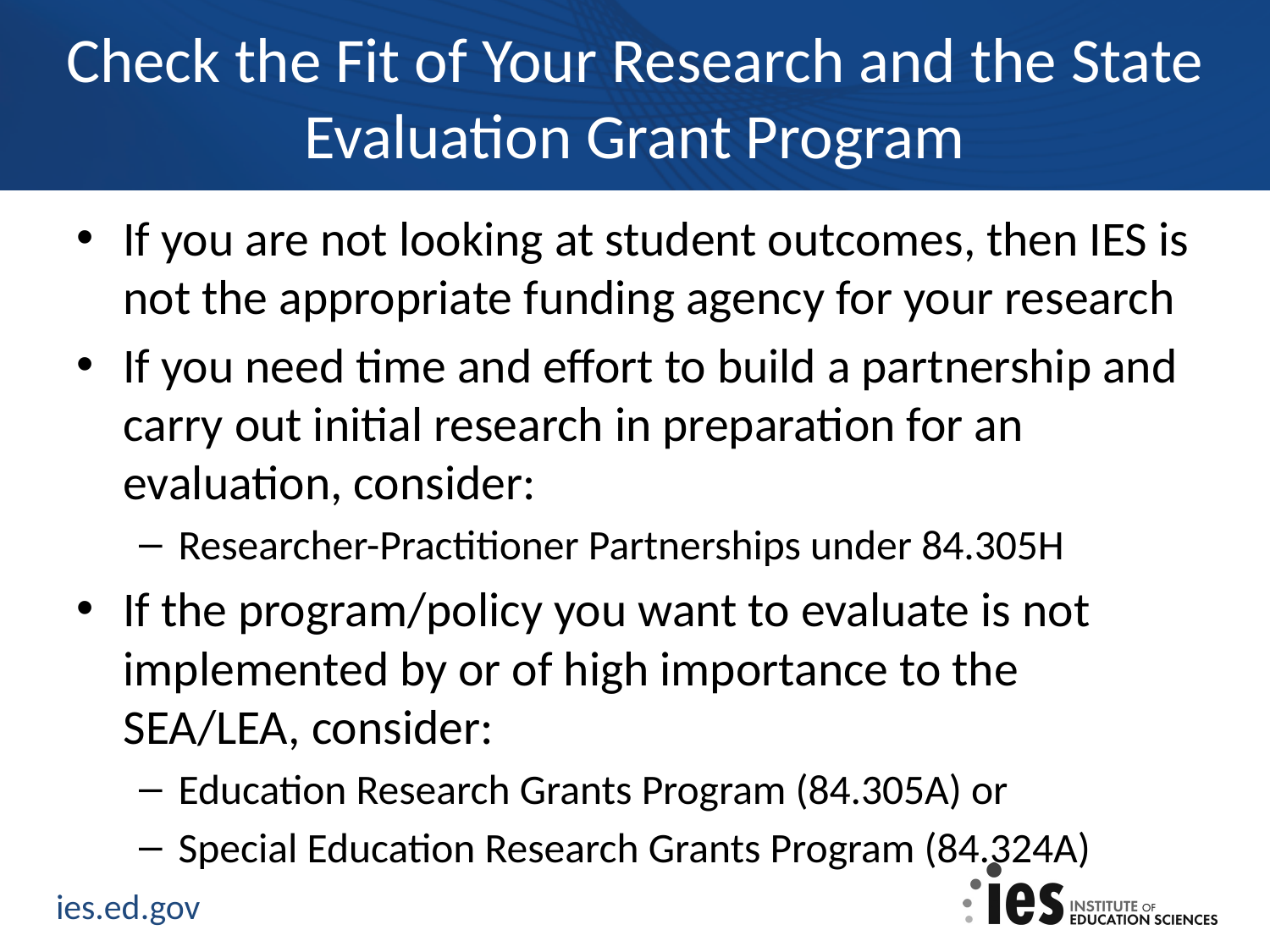

# Check the Fit of Your Research and the State Evaluation Grant Program
If you are not looking at student outcomes, then IES is not the appropriate funding agency for your research
If you need time and effort to build a partnership and carry out initial research in preparation for an evaluation, consider:
Researcher-Practitioner Partnerships under 84.305H
If the program/policy you want to evaluate is not implemented by or of high importance to the SEA/LEA, consider:
Education Research Grants Program (84.305A) or
Special Education Research Grants Program (84.324A)